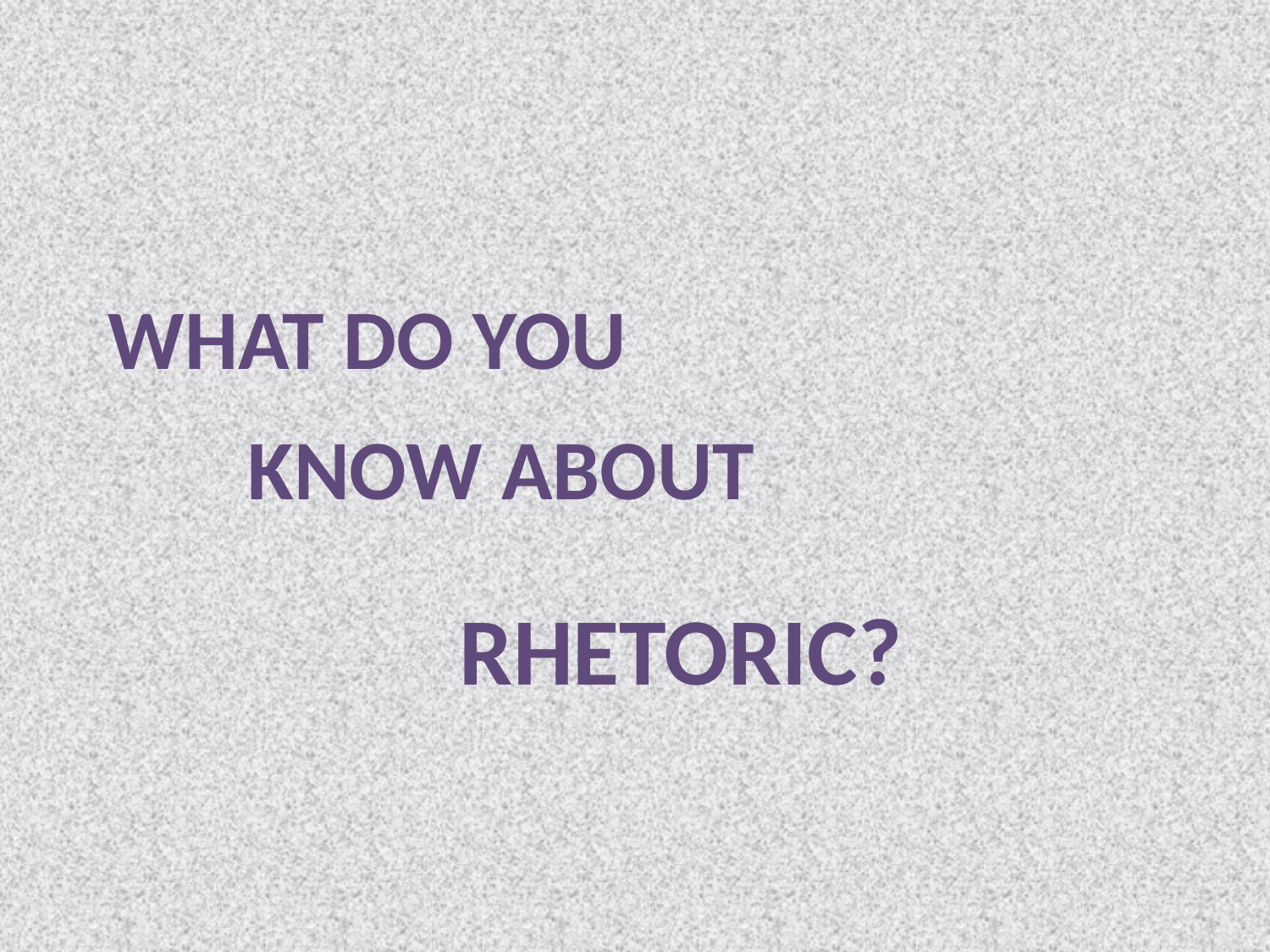

#
 WHAT DO YOU
         KNOW ABOUT
            RHETORIC?